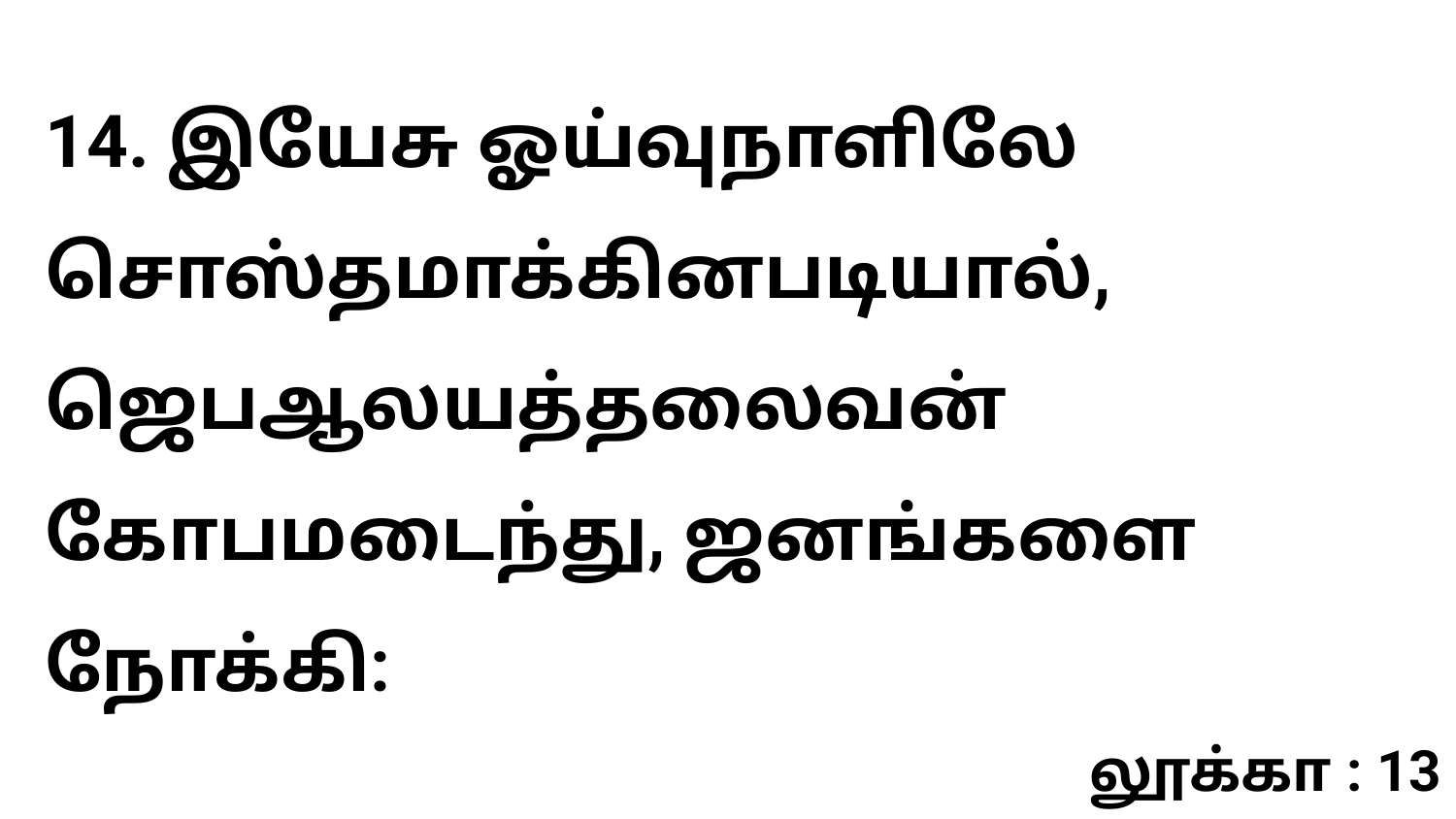

14. இயேசு ஓய்வுநாளிலே சொஸ்தமாக்கினபடியால், ஜெபஆலயத்தலைவன் கோபமடைந்து, ஜனங்களை நோக்கி:
லூக்கா : 13